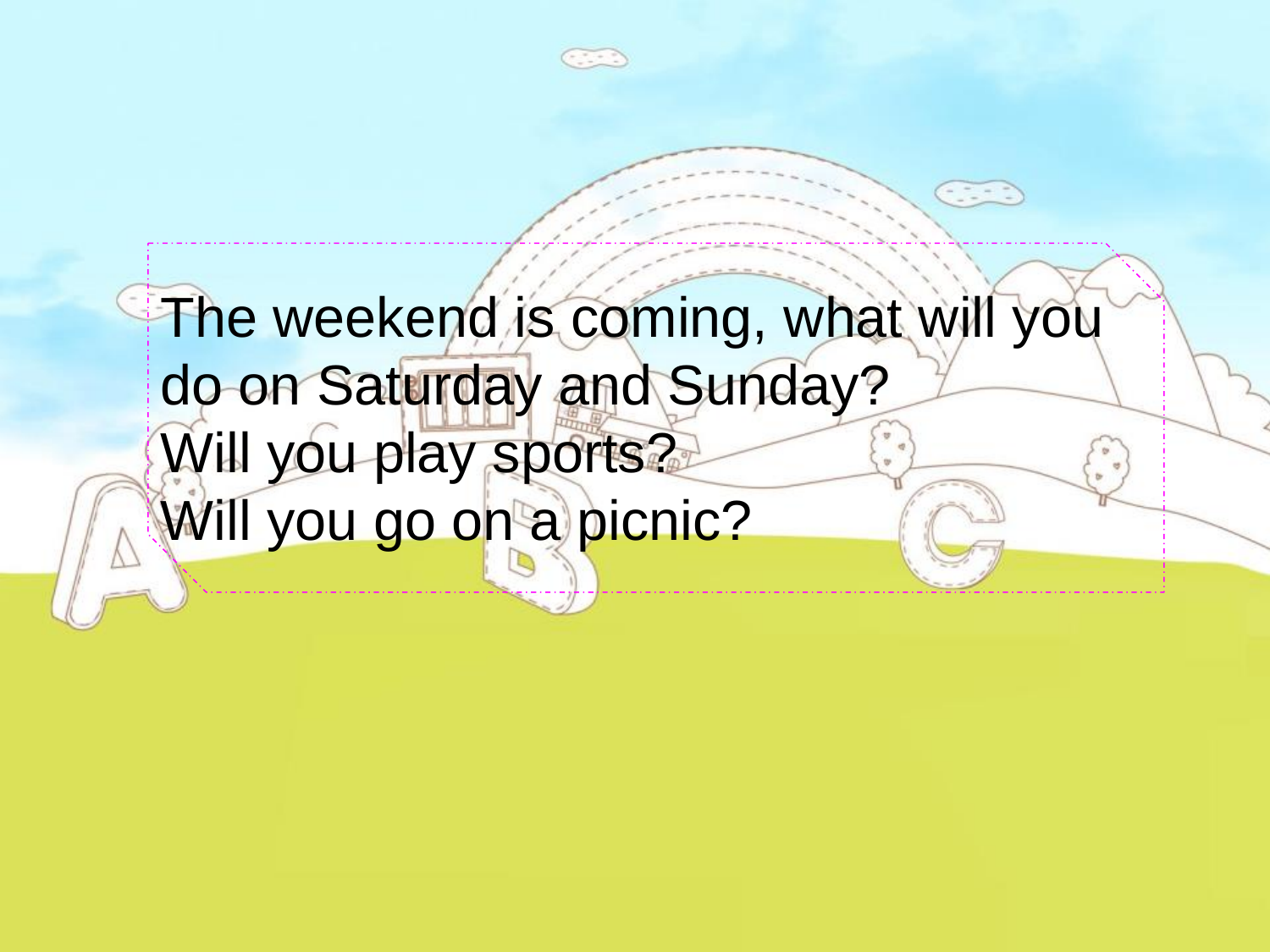

The weekend is coming, what will you do on Saturday and Sunday?
Will you play sports?
Will you go on a picnic?